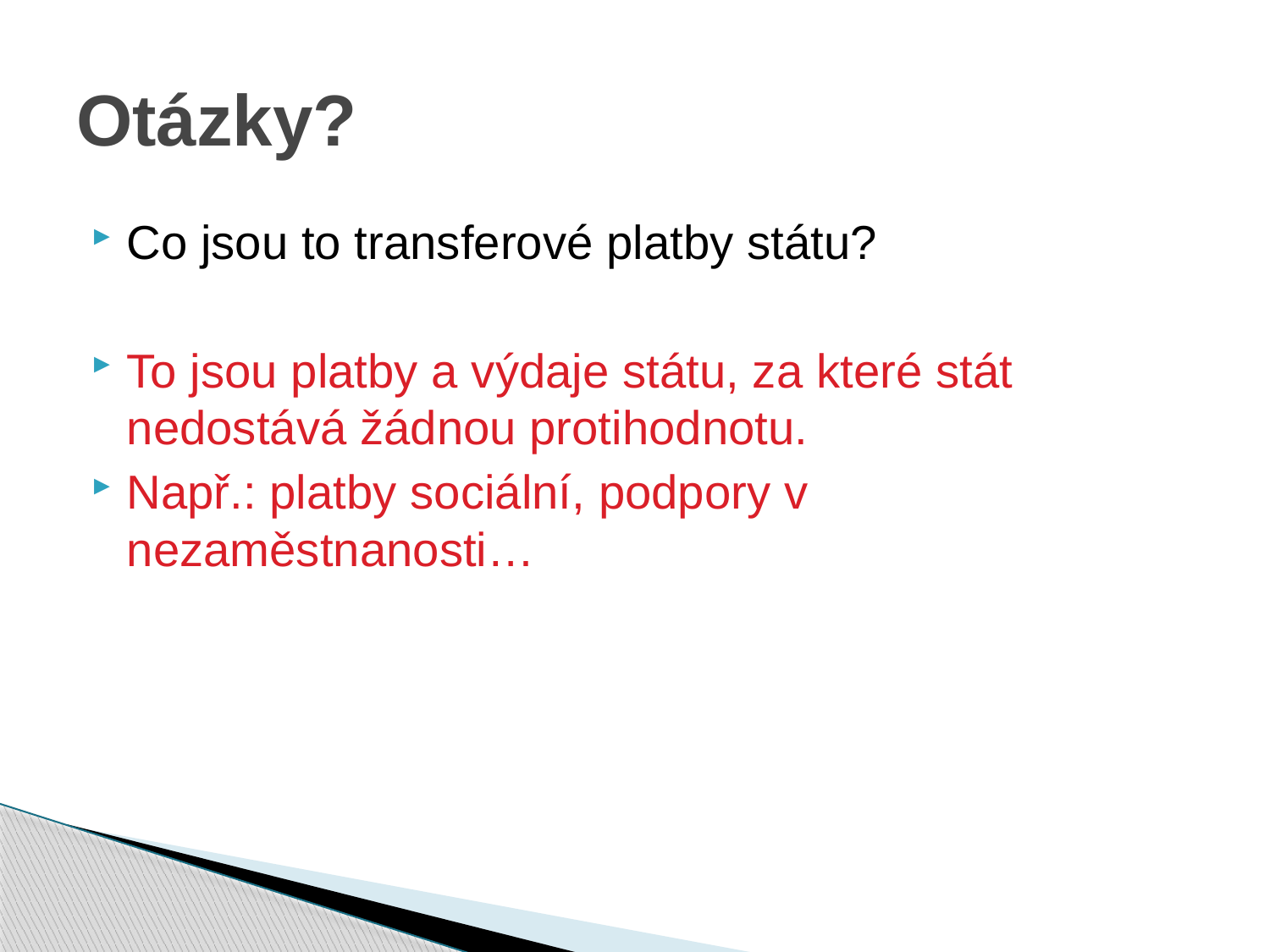

# Otázky?
Co jsou to transferové platby státu?

To jsou platby a výdaje státu, za které stát nedostává žádnou protihodnotu.
Např.: platby sociální, podpory v nezaměstnanosti…